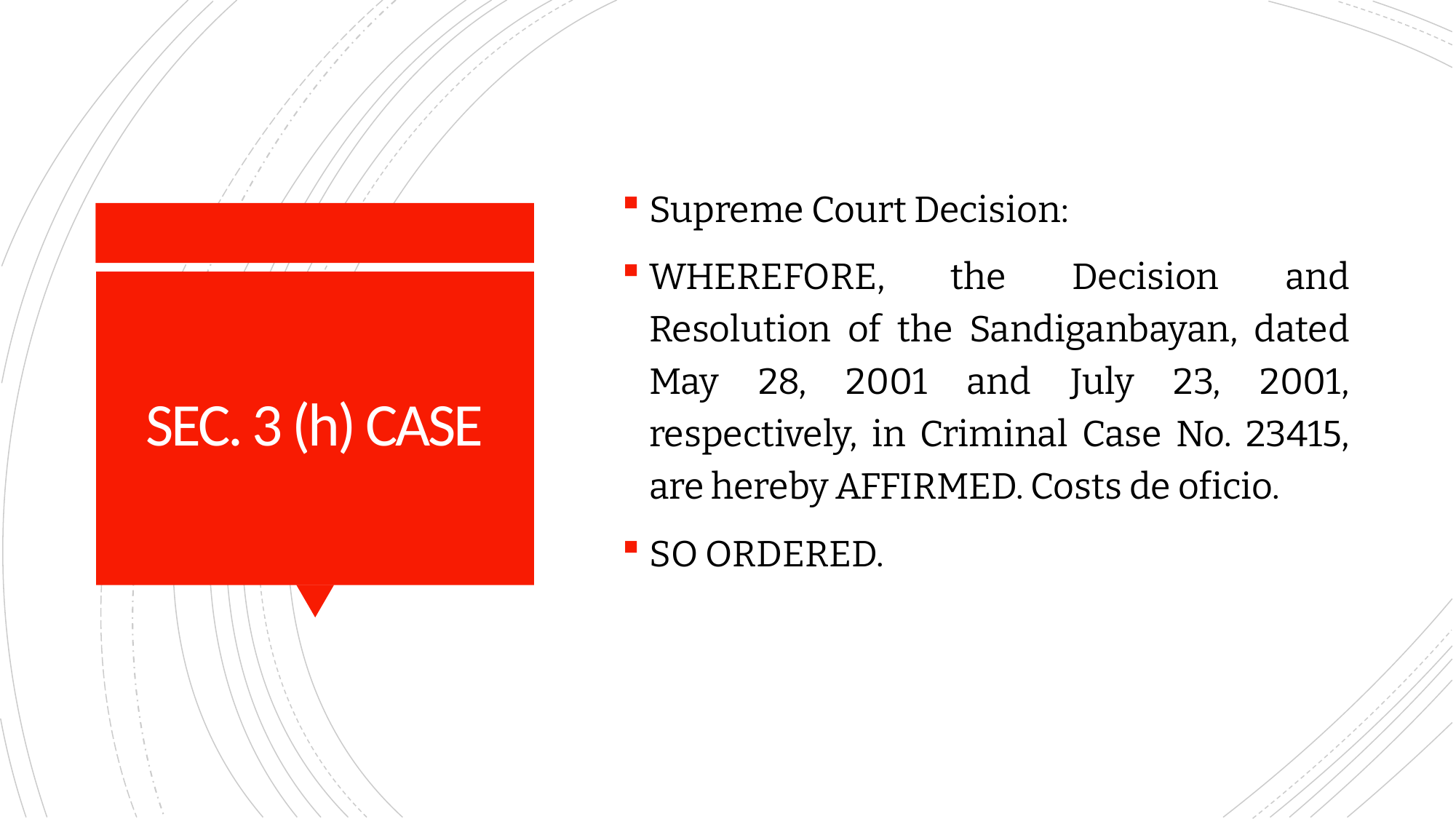

Supreme Court Decision:
WHEREFORE, the Decision and Resolution of the Sandiganbayan, dated May 28, 2001 and July 23, 2001, respectively, in Criminal Case No. 23415, are hereby AFFIRMED. Costs de oficio.
SO ORDERED.

# SEC. 3 (h) CASE